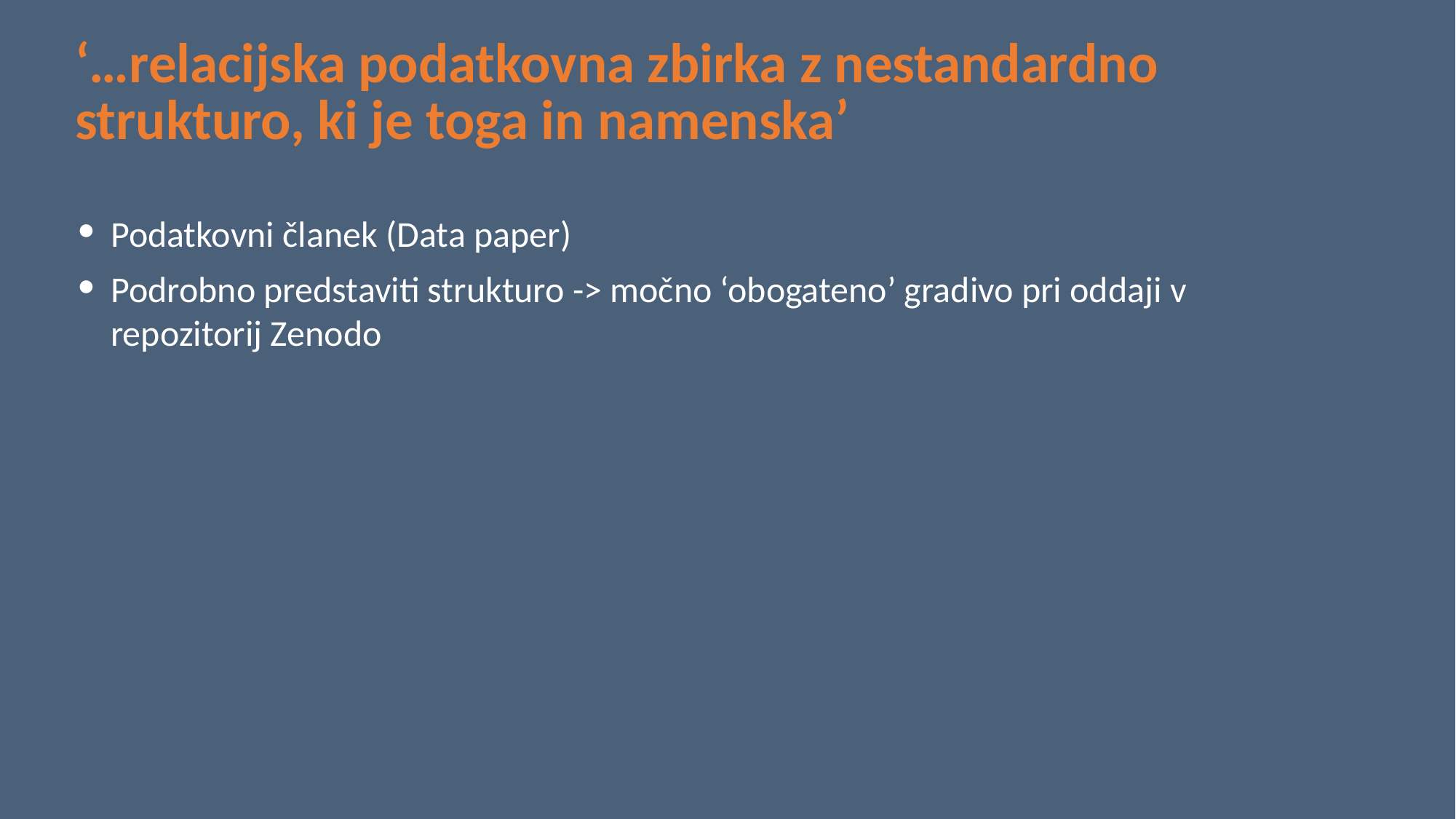

# ‘…relacijska podatkovna zbirka z nestandardno strukturo, ki je toga in namenska’
Podatkovni članek (Data paper)
Podrobno predstaviti strukturo -> močno ‘obogateno’ gradivo pri oddaji v repozitorij Zenodo